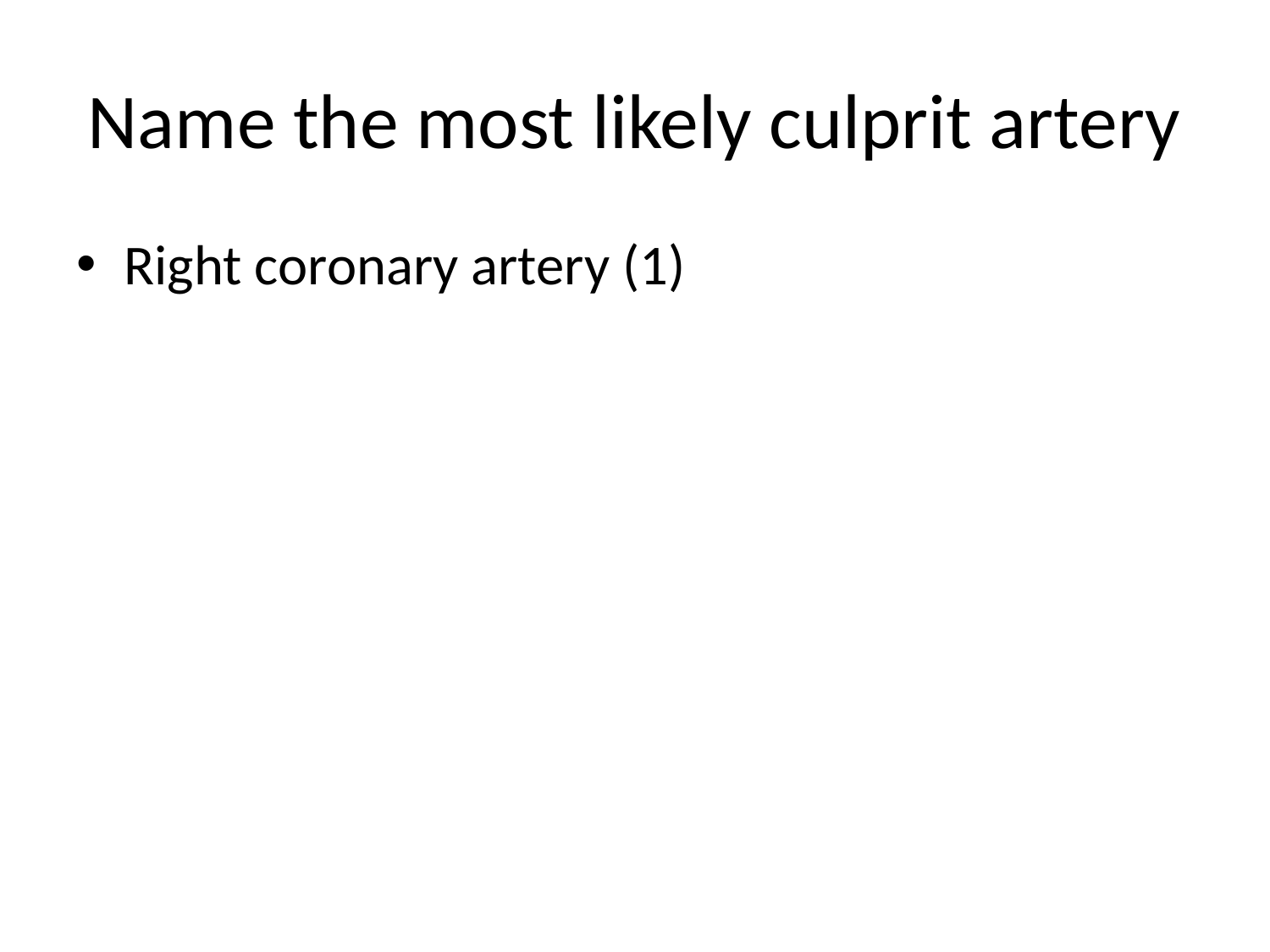

# Name the most likely culprit artery
Right coronary artery (1)